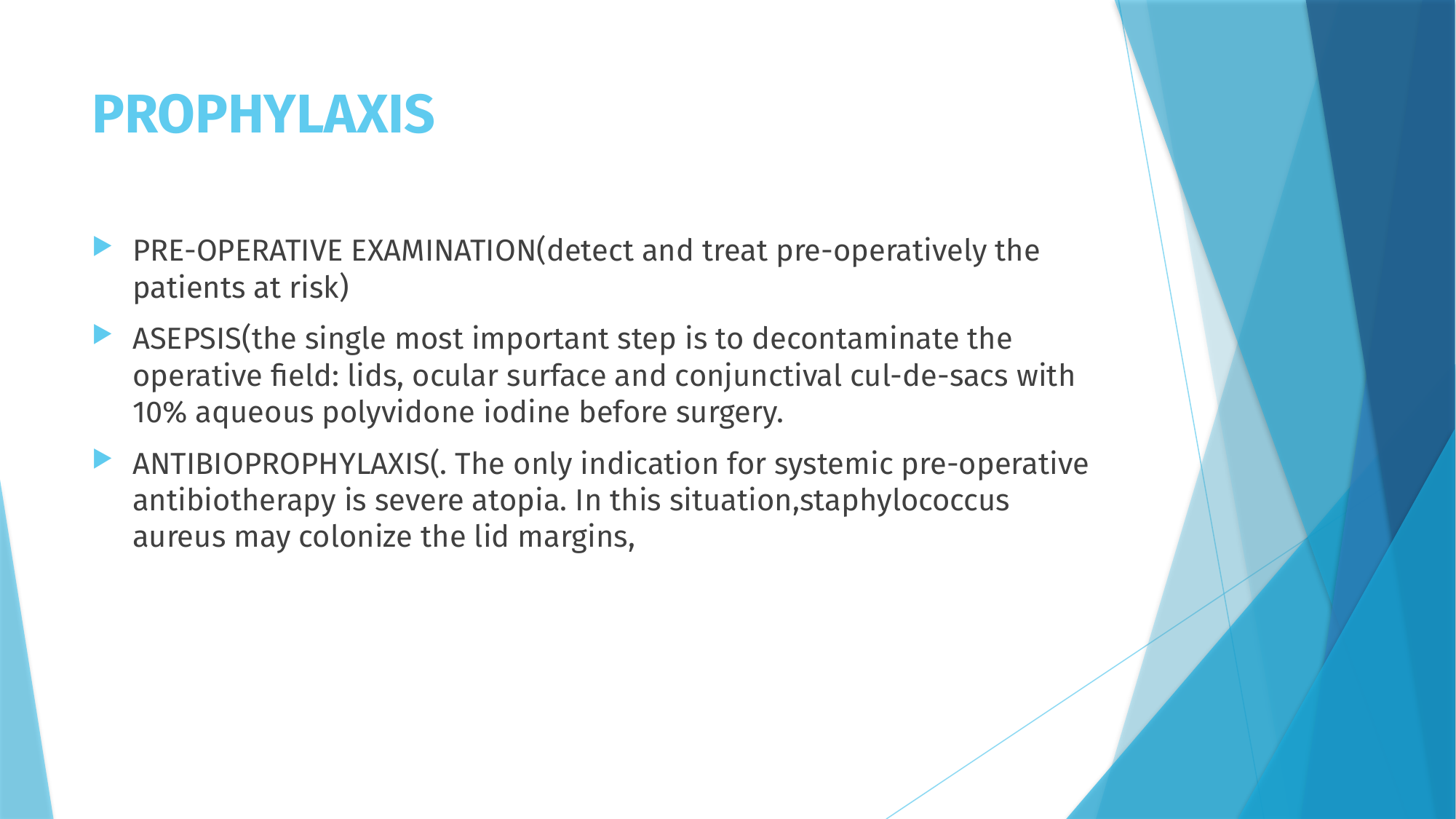

# PROPHYLAXIS
PRE-OPERATIVE EXAMINATION(detect and treat pre-operatively the patients at risk)
ASEPSIS(the single most important step is to decontaminate the operative field: lids, ocular surface and conjunctival cul-de-sacs with 10% aqueous polyvidone iodine before surgery.
ANTIBIOPROPHYLAXIS(. The only indication for systemic pre-operative antibiotherapy is severe atopia. In this situation,staphylococcus aureus may colonize the lid margins,